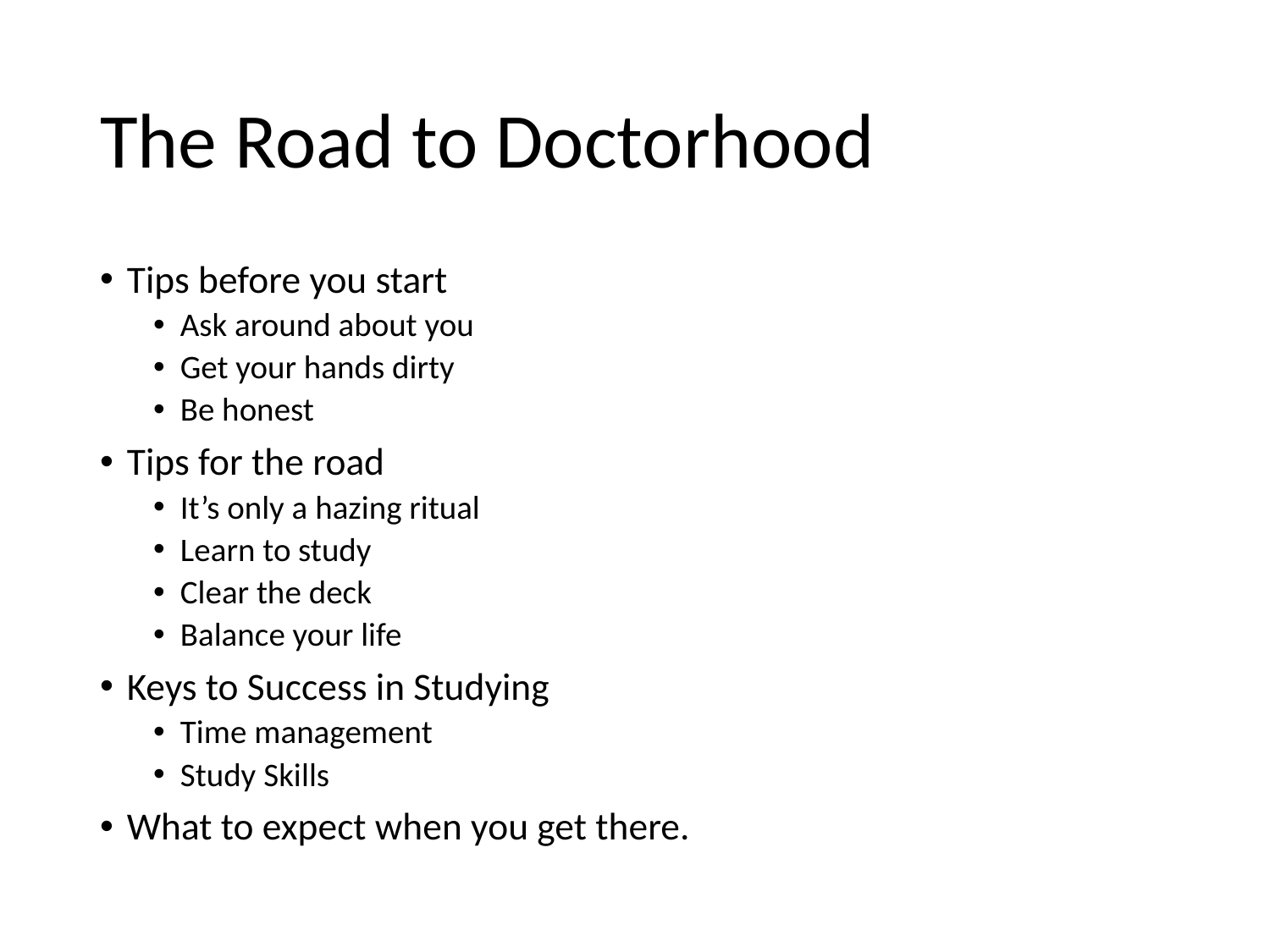

# The Road to Doctorhood
Tips before you start
Ask around about you
Get your hands dirty
Be honest
Tips for the road
It’s only a hazing ritual
Learn to study
Clear the deck
Balance your life
Keys to Success in Studying
Time management
Study Skills
What to expect when you get there.